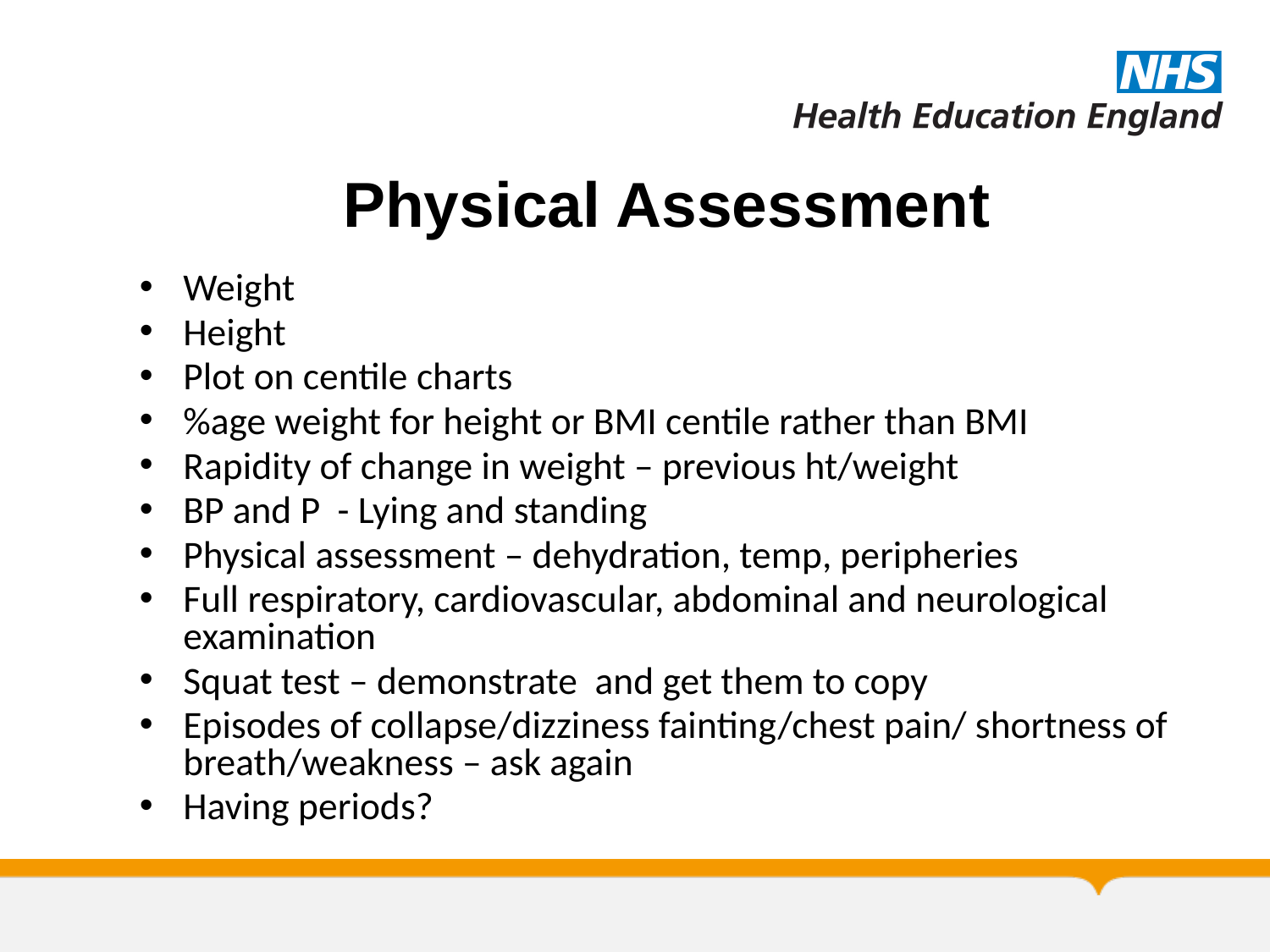

# Physical Assessment
Weight
Height
Plot on centile charts
%age weight for height or BMI centile rather than BMI
Rapidity of change in weight – previous ht/weight
BP and P  - Lying and standing
Physical assessment – dehydration, temp, peripheries
Full respiratory, cardiovascular, abdominal and neurological examination
Squat test – demonstrate  and get them to copy
Episodes of collapse/dizziness fainting/chest pain/ shortness of breath/weakness – ask again
Having periods?